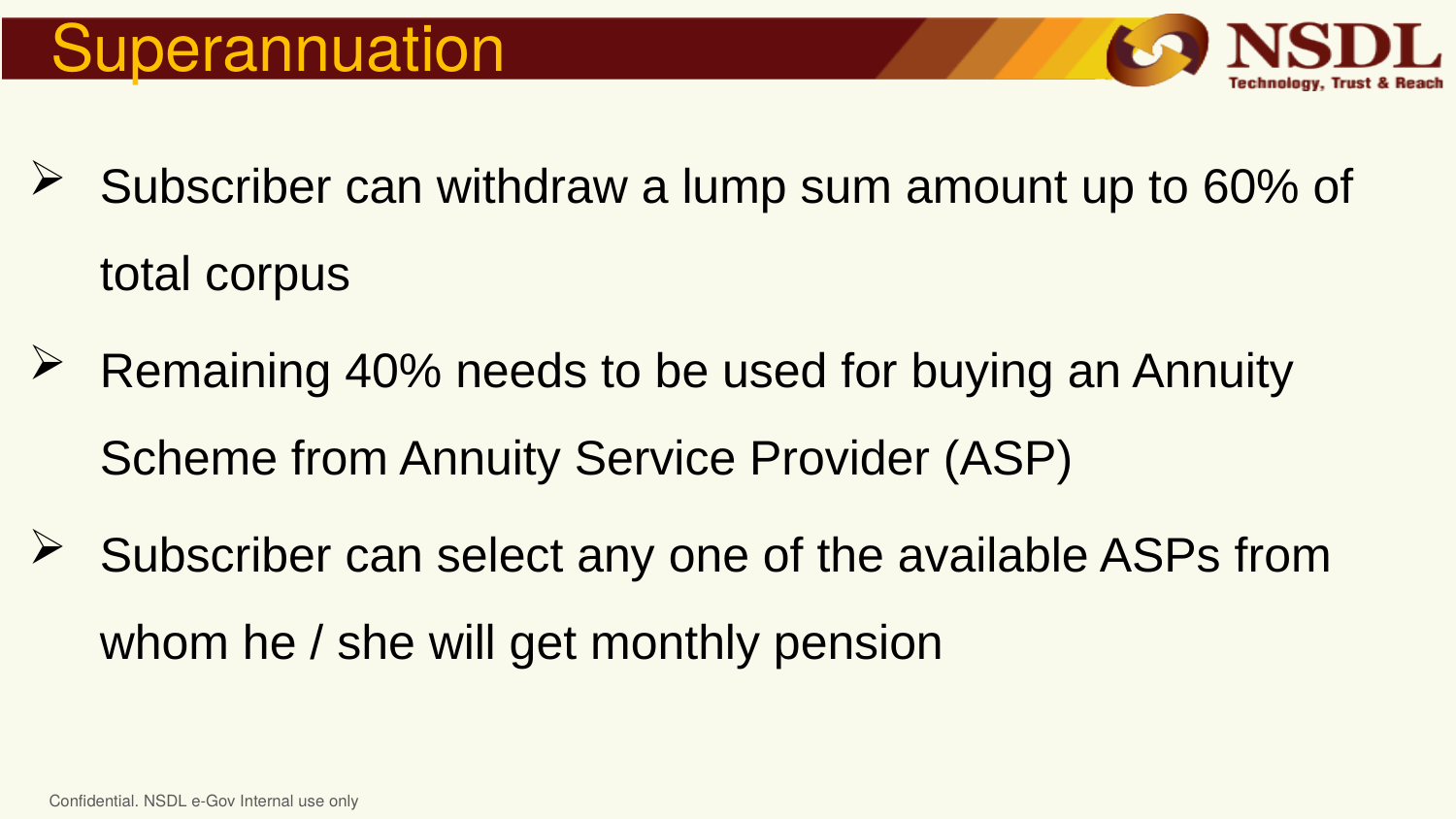

# Superannuation
Subscriber can withdraw a lump sum amount up to 60% of total corpus
Remaining 40% needs to be used for buying an Annuity Scheme from Annuity Service Provider (ASP)
Subscriber can select any one of the available ASPs from whom he / she will get monthly pension